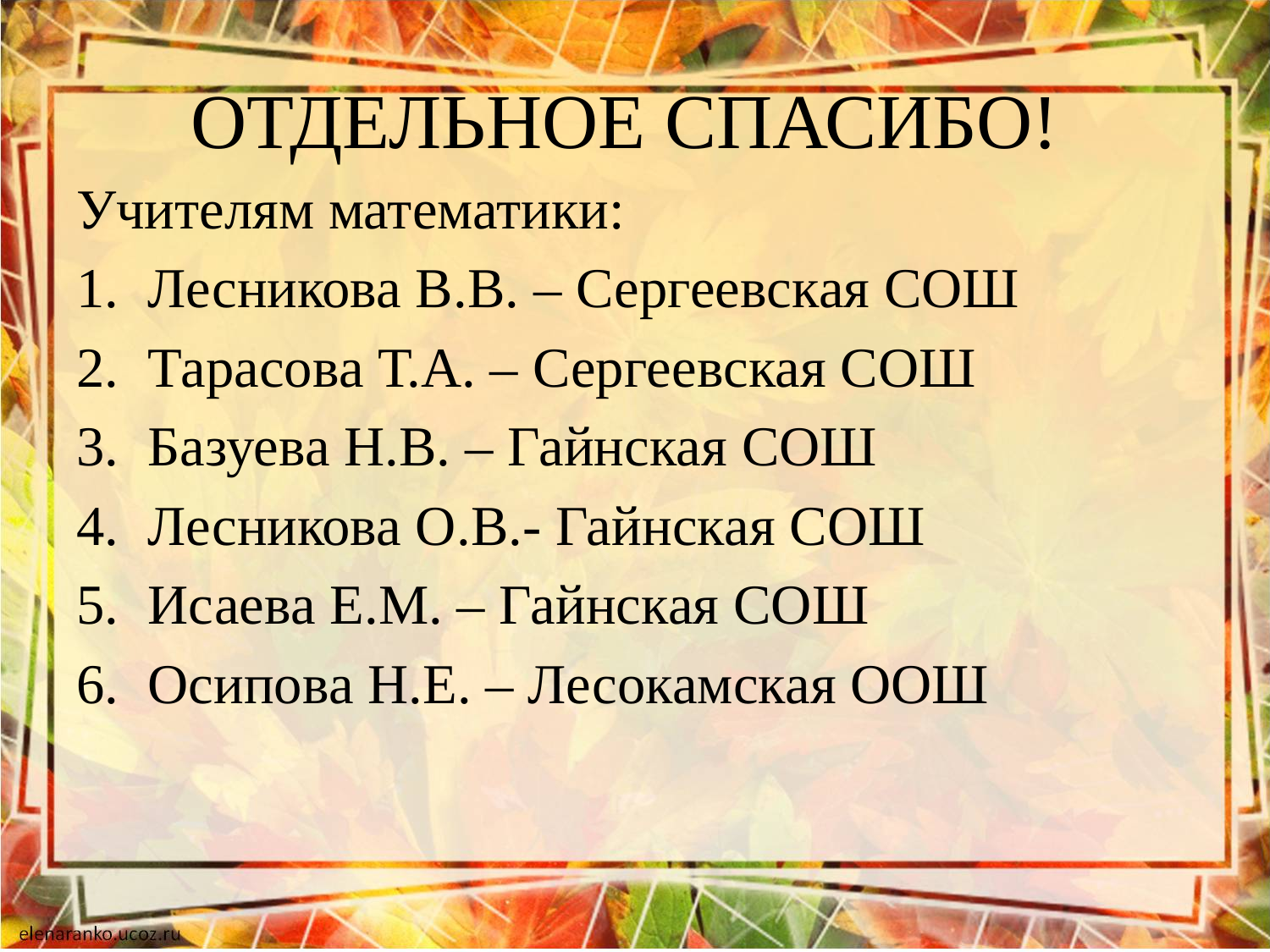

# ОТДЕЛЬНОЕ СПАСИБО!
Учителям математики:
Лесникова В.В. – Сергеевская СОШ
Тарасова Т.А. – Сергеевская СОШ
Базуева Н.В. – Гайнская СОШ
Лесникова О.В.- Гайнская СОШ
Исаева Е.М. – Гайнская СОШ
Осипова Н.Е. – Лесокамская ООШ